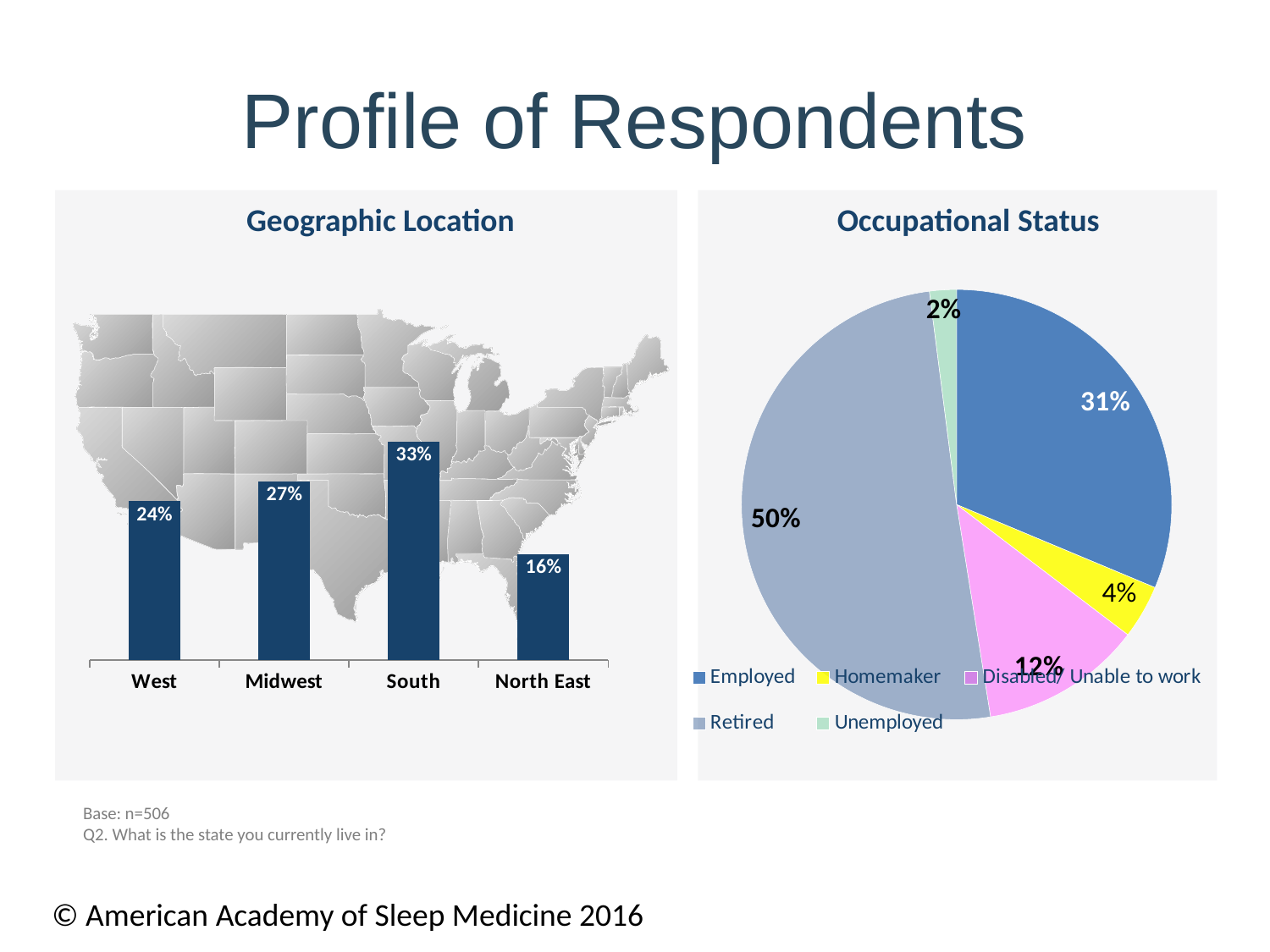

# Profile of Respondents
    Geographic Location
    Occupational Status

### Chart

| Category | Occupational Status |
|---|---|
| Employed | 0.3100000000000009 |
| Homemaker | 0.04000000000000002 |
| Student | 0.0 |
| Disabled/ Unable to work | 0.12000000000000002 |
| Retired | 0.5 |
| Unemployed | 0.02000000000000001 |

### Chart

| Category | Location |
|---|---|
| West | 0.2400000000000002 |
| Midwest | 0.27 |
| South | 0.330000000000001 |
| North East | 0.16 |
Base: n=506
Q2. What is the state you currently live in?
© American Academy of Sleep Medicine 2016